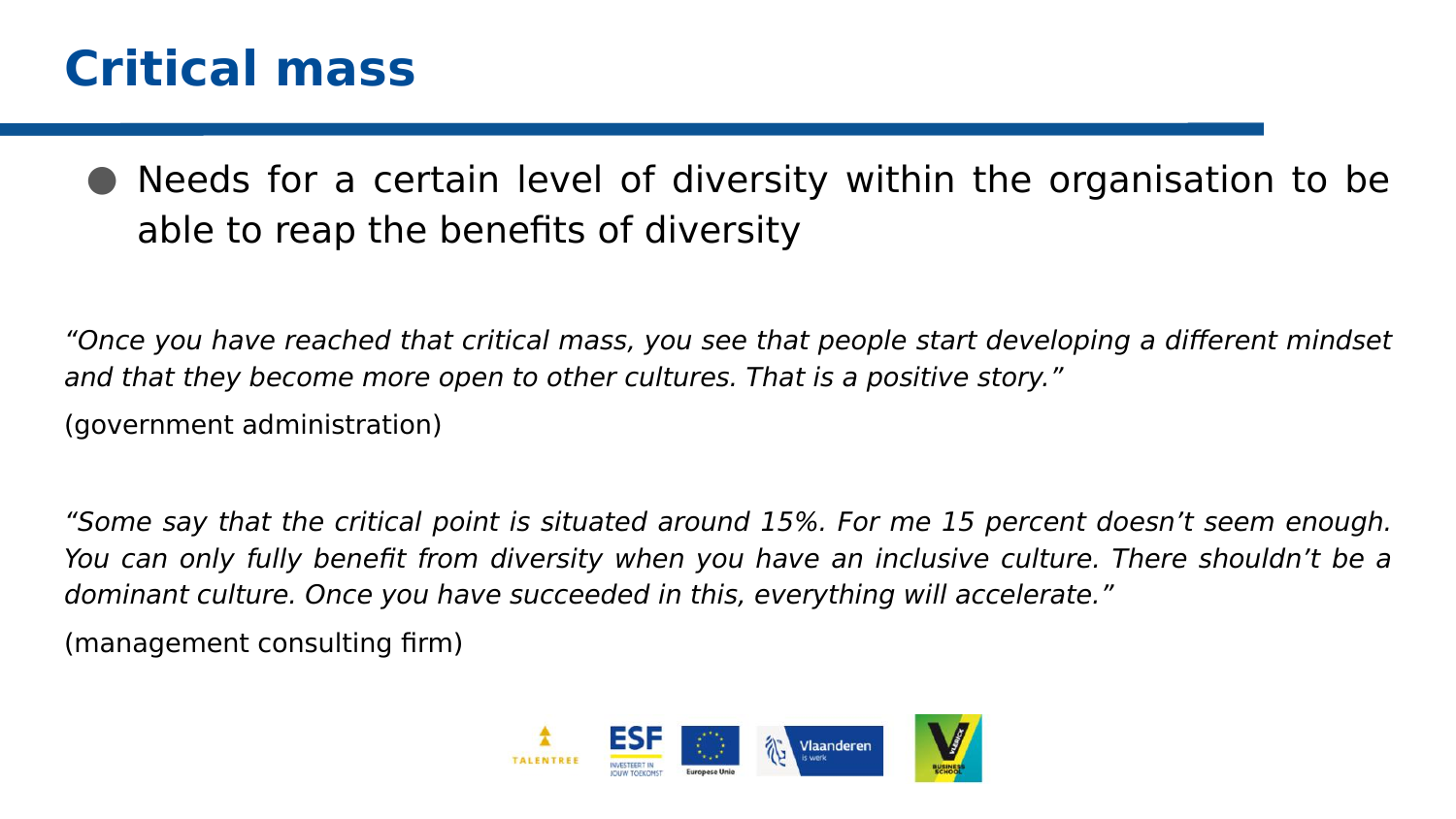

# Critical mass
Needs for a certain level of diversity within the organisation to be able to reap the benefits of diversity

“Once you have reached that critical mass, you see that people start developing a different mindset and that they become more open to other cultures. That is a positive story.”
(government administration)

“Some say that the critical point is situated around 15%. For me 15 percent doesn’t seem enough. You can only fully benefit from diversity when you have an inclusive culture. There shouldn’t be a dominant culture. Once you have succeeded in this, everything will accelerate.”
(management consulting firm)